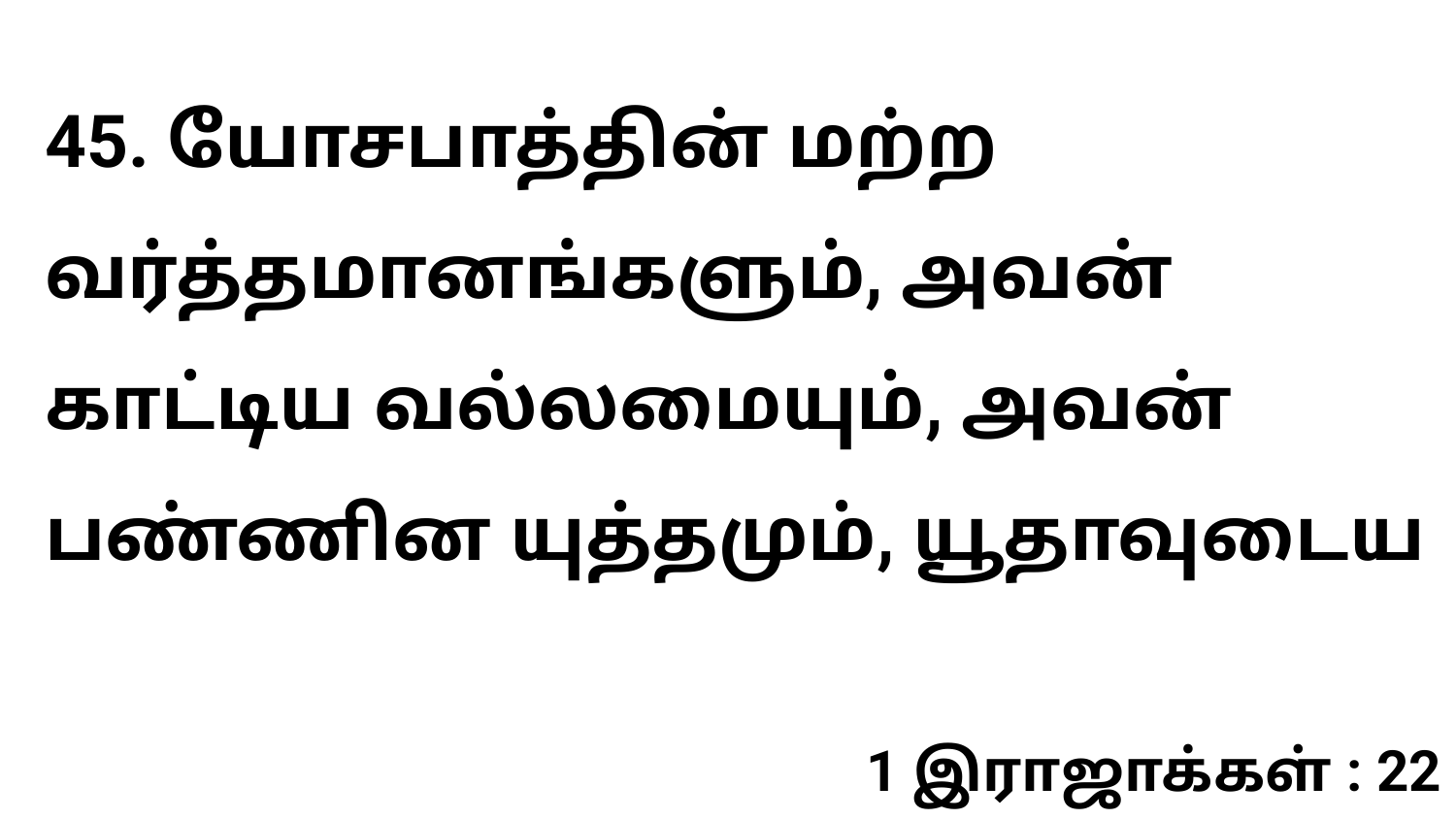

45. யோசபாத்தின் மற்ற வர்த்தமானங்களும், அவன் காட்டிய வல்லமையும், அவன் பண்ணின யுத்தமும், யூதாவுடைய
1 இராஜாக்கள் : 22